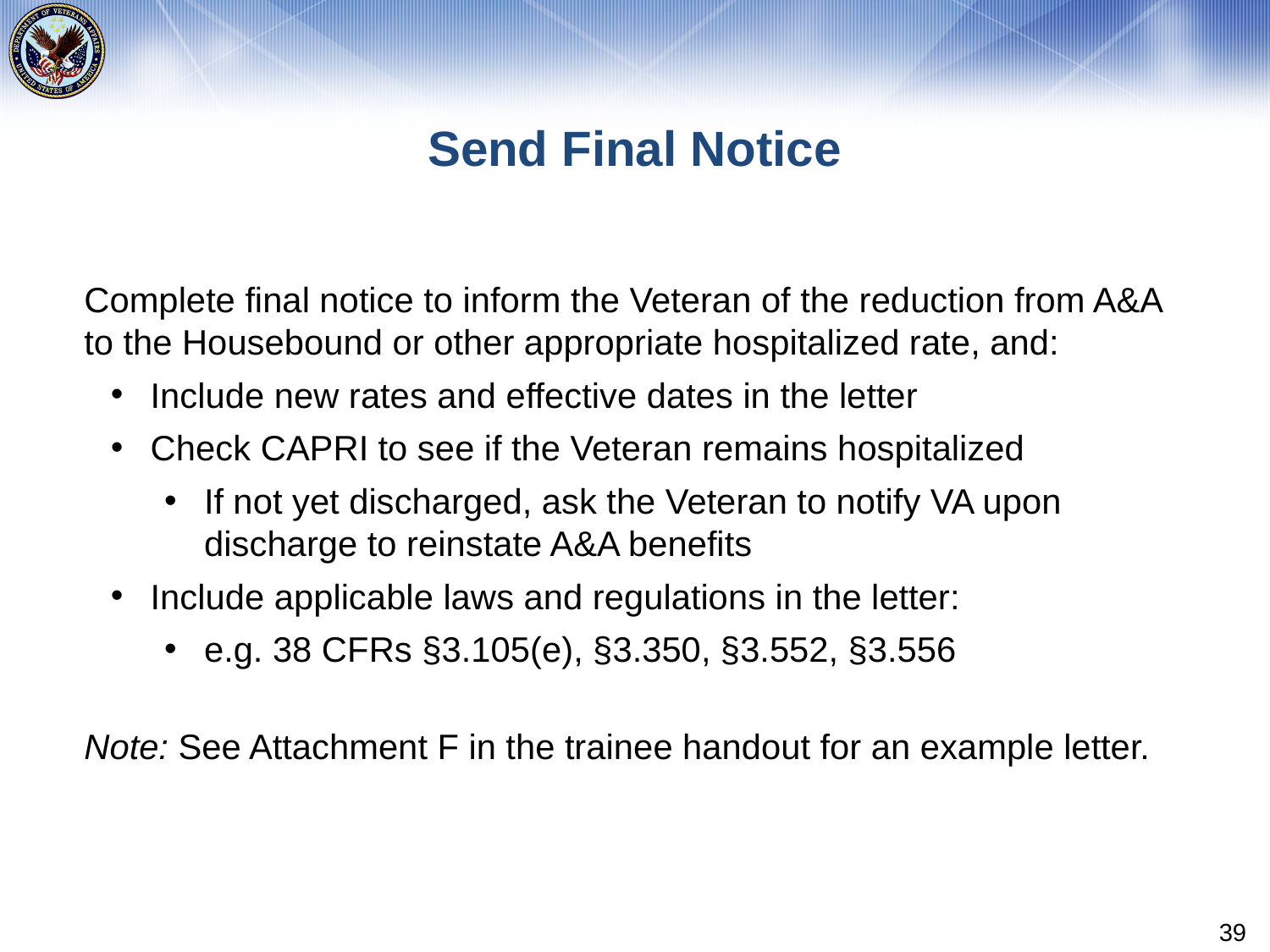

# Send Final Notice
Complete final notice to inform the Veteran of the reduction from A&A to the Housebound or other appropriate hospitalized rate, and:
Include new rates and effective dates in the letter
Check CAPRI to see if the Veteran remains hospitalized
If not yet discharged, ask the Veteran to notify VA upon discharge to reinstate A&A benefits
Include applicable laws and regulations in the letter:
e.g. 38 CFRs §3.105(e), §3.350, §3.552, §3.556

Note: See Attachment F in the trainee handout for an example letter.

39